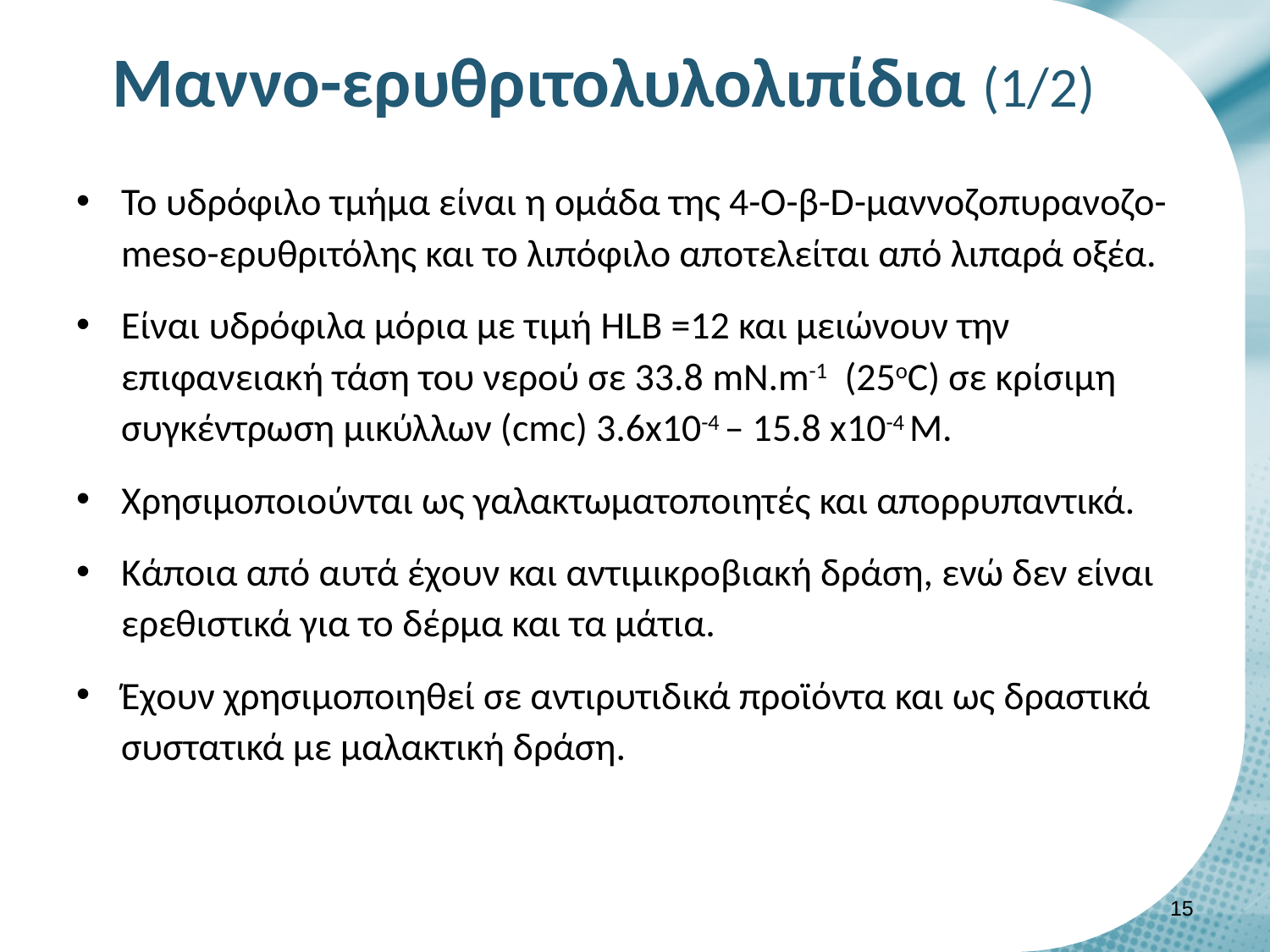

# Μαννο-ερυθριτολυλολιπίδια (1/2)
Το υδρόφιλο τμήμα είναι η ομάδα της 4-Ο-β-D-μαννοζοπυρανοζο-meso-ερυθριτόλης και το λιπόφιλο απoτελείται από λιπαρά οξέα.
Είναι υδρόφιλα μόρια με τιμή HLB =12 και μειώνουν την επιφανειακή τάση του νερού σε 33.8 mN.m-1  (25oC) σε κρίσιμη συγκέντρωση μικύλλων (cmc) 3.6x10-4 – 15.8 x10-4 M.
Χρησιμοποιούνται ως γαλακτωματοποιητές και απορρυπαντικά.
Κάποια από αυτά έχουν και αντιμικροβιακή δράση, ενώ δεν είναι ερεθιστικά για το δέρμα και τα μάτια.
Έχουν χρησιμοποιηθεί σε αντιρυτιδικά προϊόντα και ως δραστικά συστατικά με μαλακτική δράση.

15